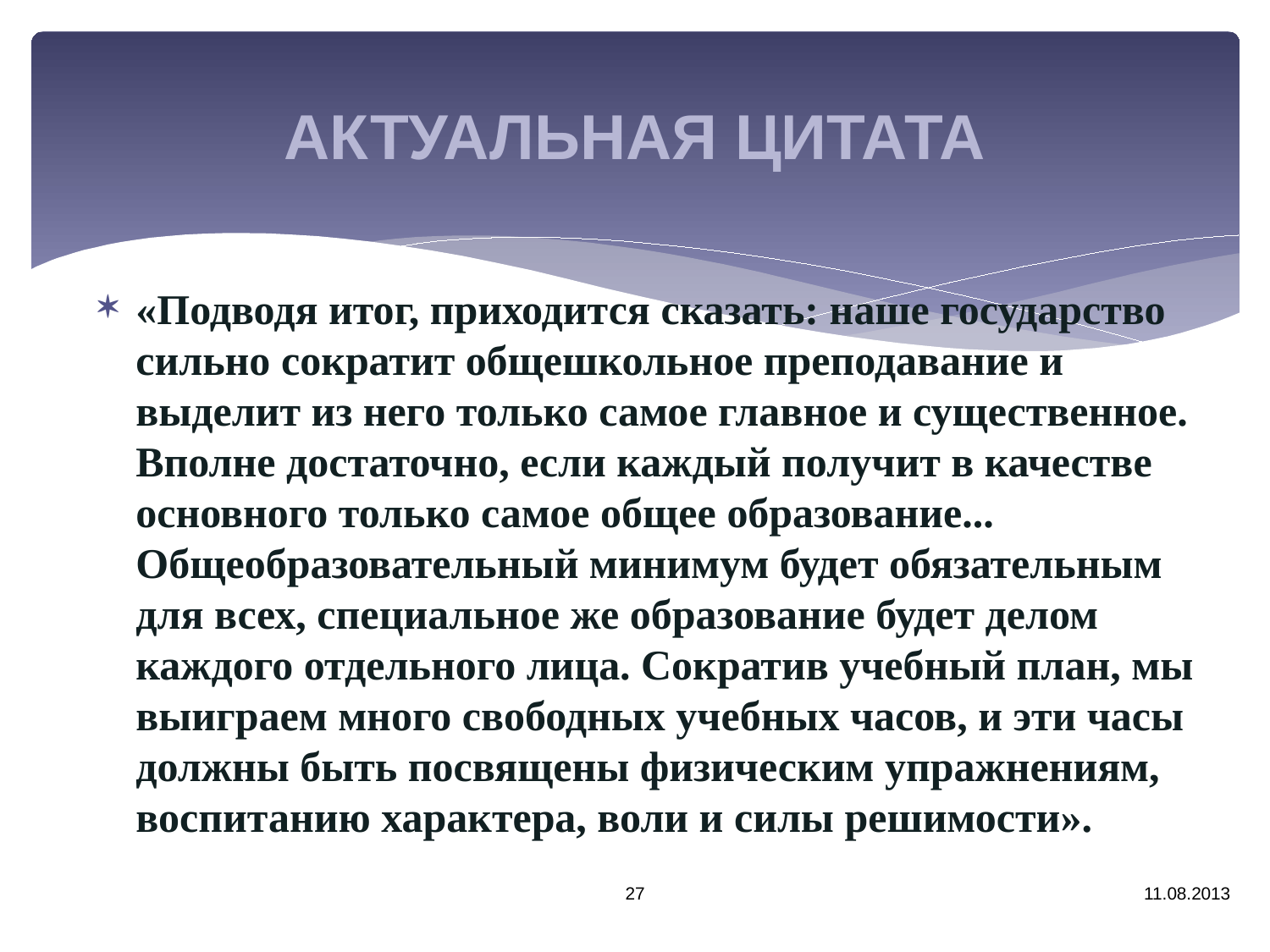

# АКТУАЛЬНАЯ ЦИТАТА
«Подводя итог, приходится сказать: наше государство сильно сократит общешкольное преподавание и выделит из него только самое главное и существенное. Вполне достаточно, если каждый получит в качестве основного только самое общее образование... Общеобразовательный минимум будет обязательным для всех, специальное же образование будет делом каждого отдельного лица. Сократив учебный план, мы выиграем много свободных учебных часов, и эти часы должны быть посвящены физическим упражнениям, воспитанию характера, воли и силы решимости».

11.08.2013
27